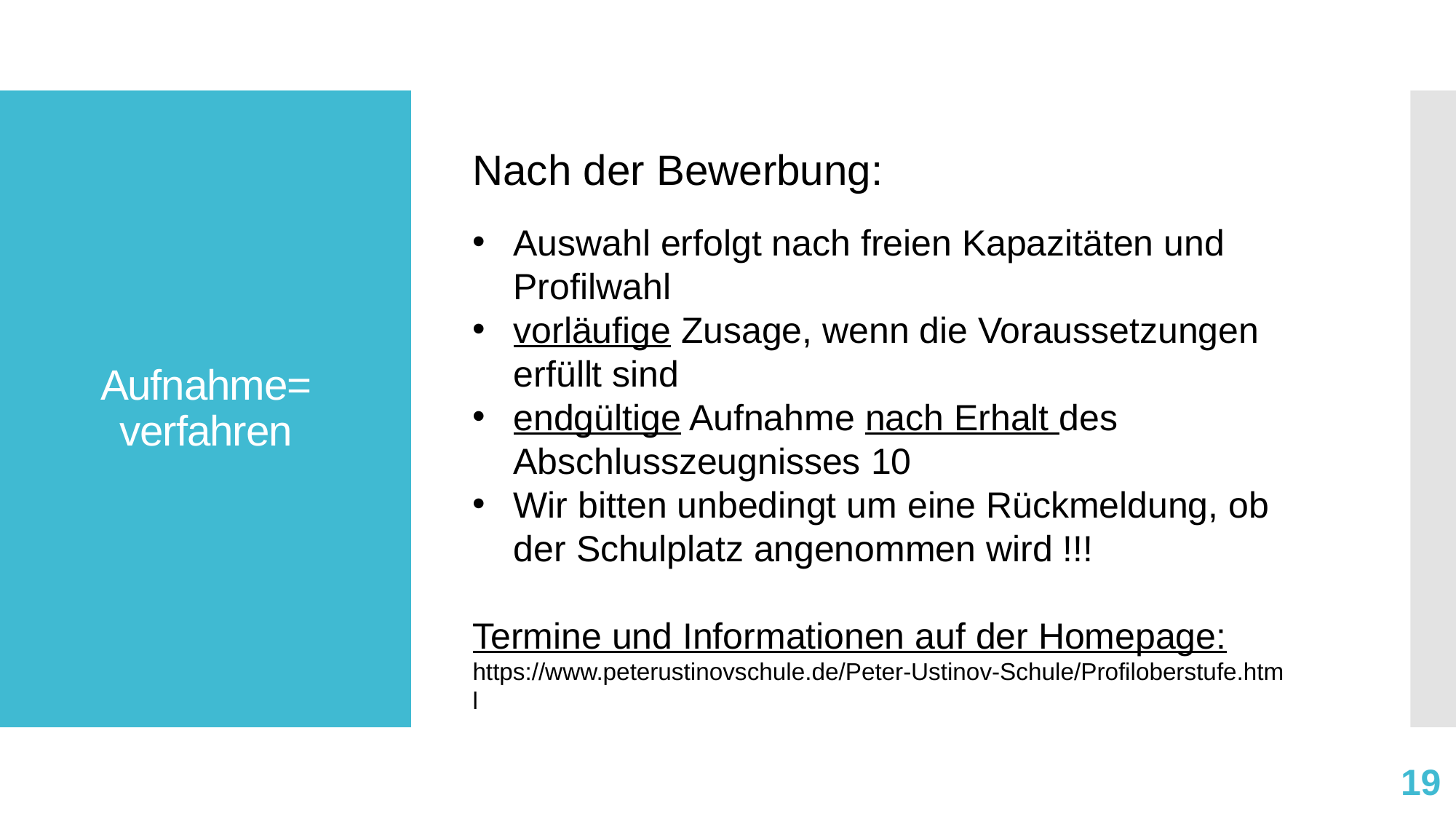

# Aufnahme= verfahren
Nach der Bewerbung:

Auswahl erfolgt nach freien Kapazitäten und Profilwahl
vorläufige Zusage, wenn die Voraussetzungen erfüllt sind
endgültige Aufnahme nach Erhalt des Abschlusszeugnisses 10
Wir bitten unbedingt um eine Rückmeldung, ob der Schulplatz angenommen wird !!!

Termine und Informationen auf der Homepage: https://www.peterustinovschule.de/Peter-Ustinov-Schule/Profiloberstufe.html
19